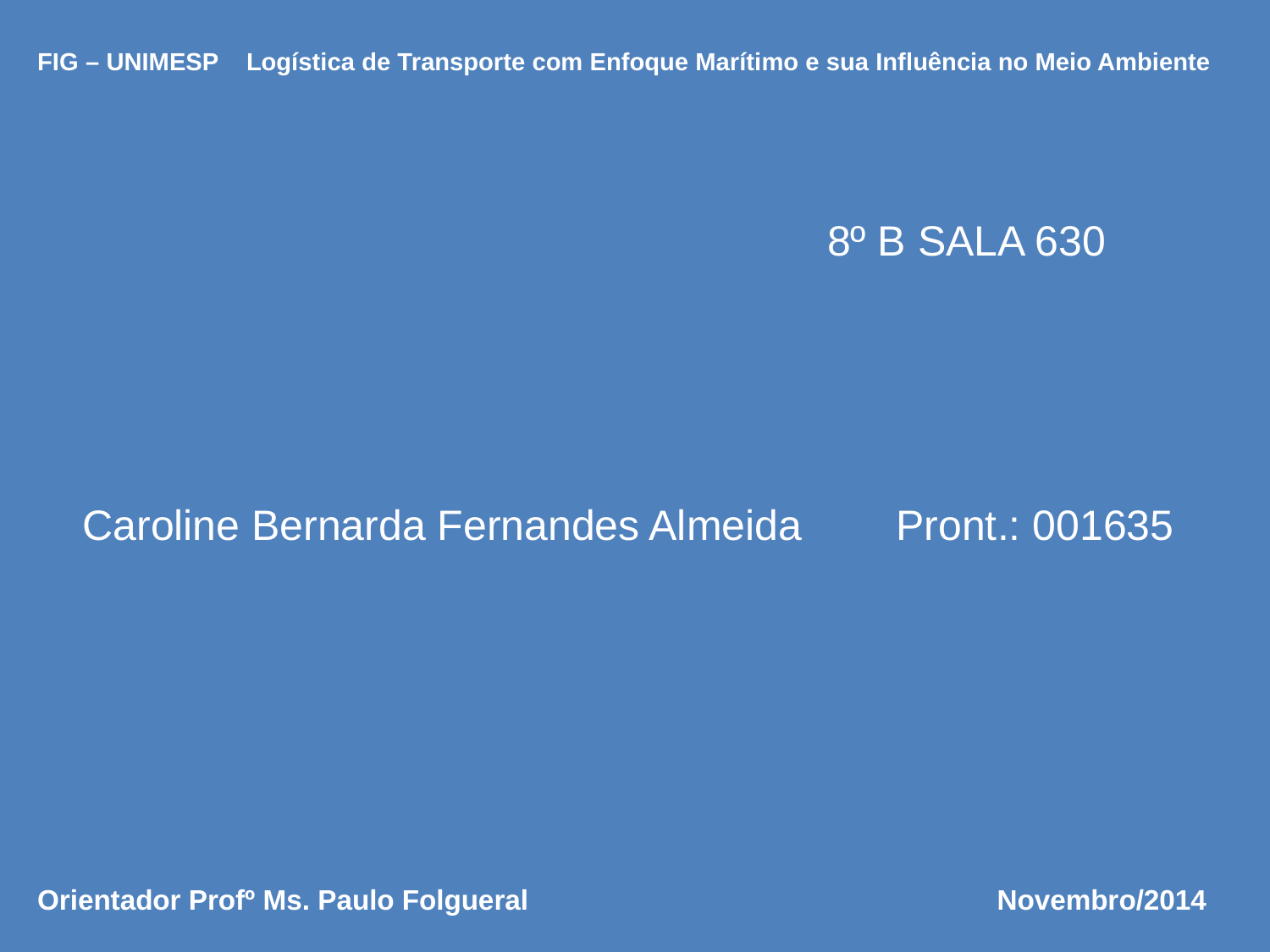

FIG – UNIMESP    Logística de Transporte com Enfoque Marítimo e sua Influência no Meio Ambiente

8º B SALA 630

Caroline Bernarda Fernandes Almeida        Pront.: 001635
Orientador Profº Ms. Paulo Folgueral                                                            Novembro/2014